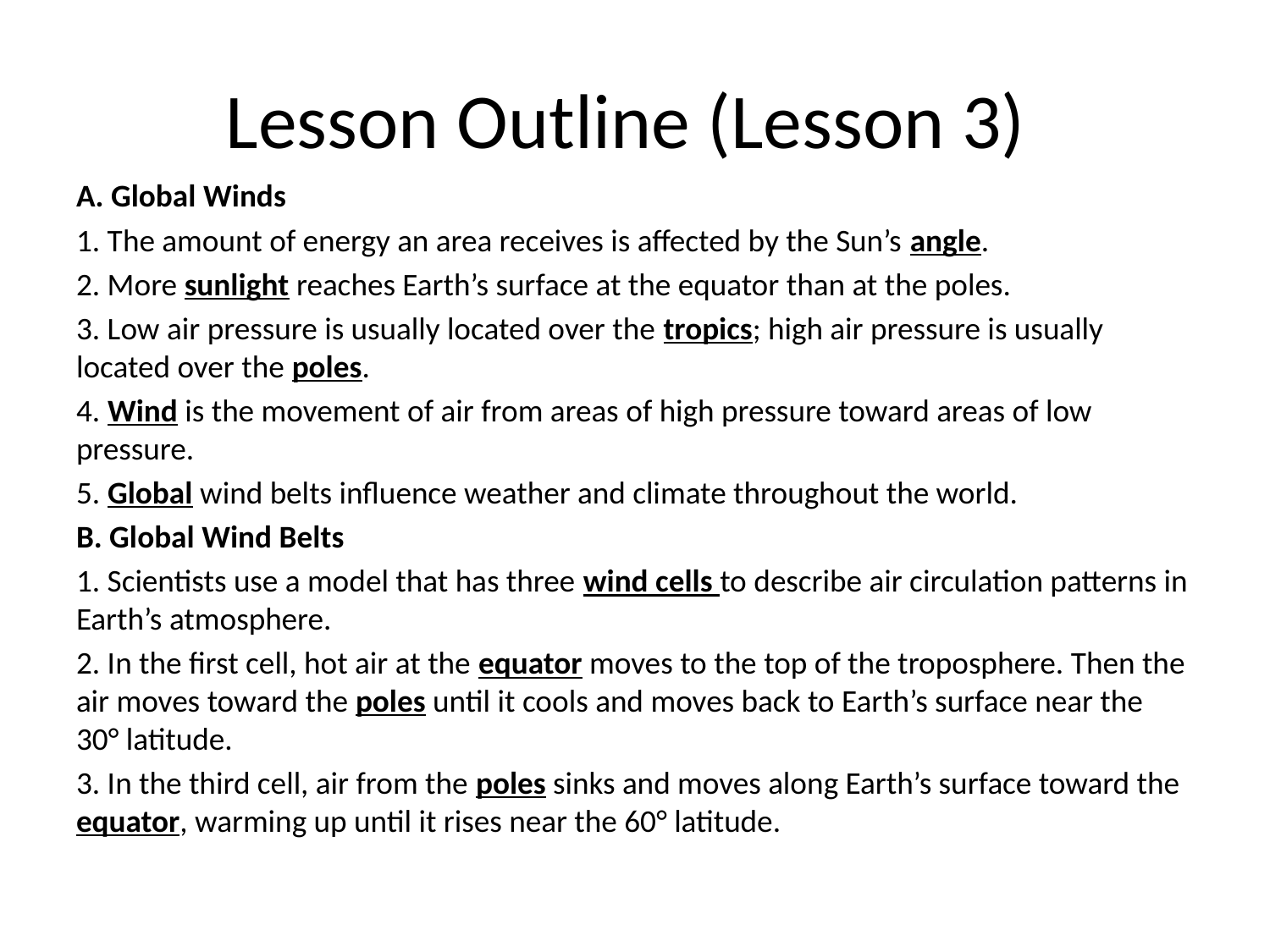

# Lesson Outline (Lesson 3)
A. Global Winds
1. The amount of energy an area receives is affected by the Sun’s angle.
2. More sunlight reaches Earth’s surface at the equator than at the poles.
3. Low air pressure is usually located over the tropics; high air pressure is usually located over the poles.
4. Wind is the movement of air from areas of high pressure toward areas of low pressure.
5. Global wind belts influence weather and climate throughout the world.
B. Global Wind Belts
1. Scientists use a model that has three wind cells to describe air circulation patterns in Earth’s atmosphere.
2. In the first cell, hot air at the equator moves to the top of the troposphere. Then the air moves toward the poles until it cools and moves back to Earth’s surface near the 30° latitude.
3. In the third cell, air from the poles sinks and moves along Earth’s surface toward the equator, warming up until it rises near the 60° latitude.